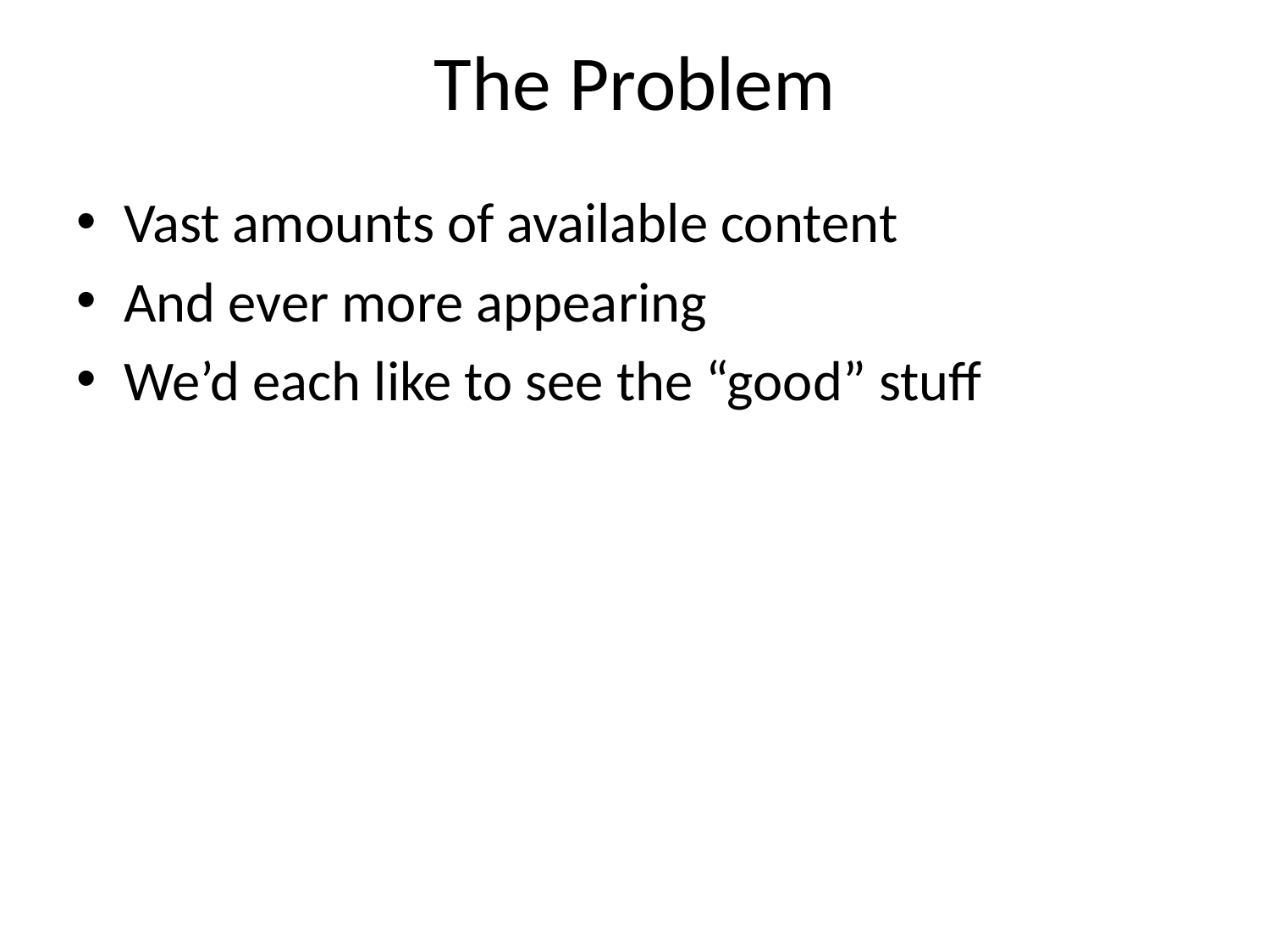

# The Problem
Vast amounts of available content
And ever more appearing
We’d each like to see the “good” stuff